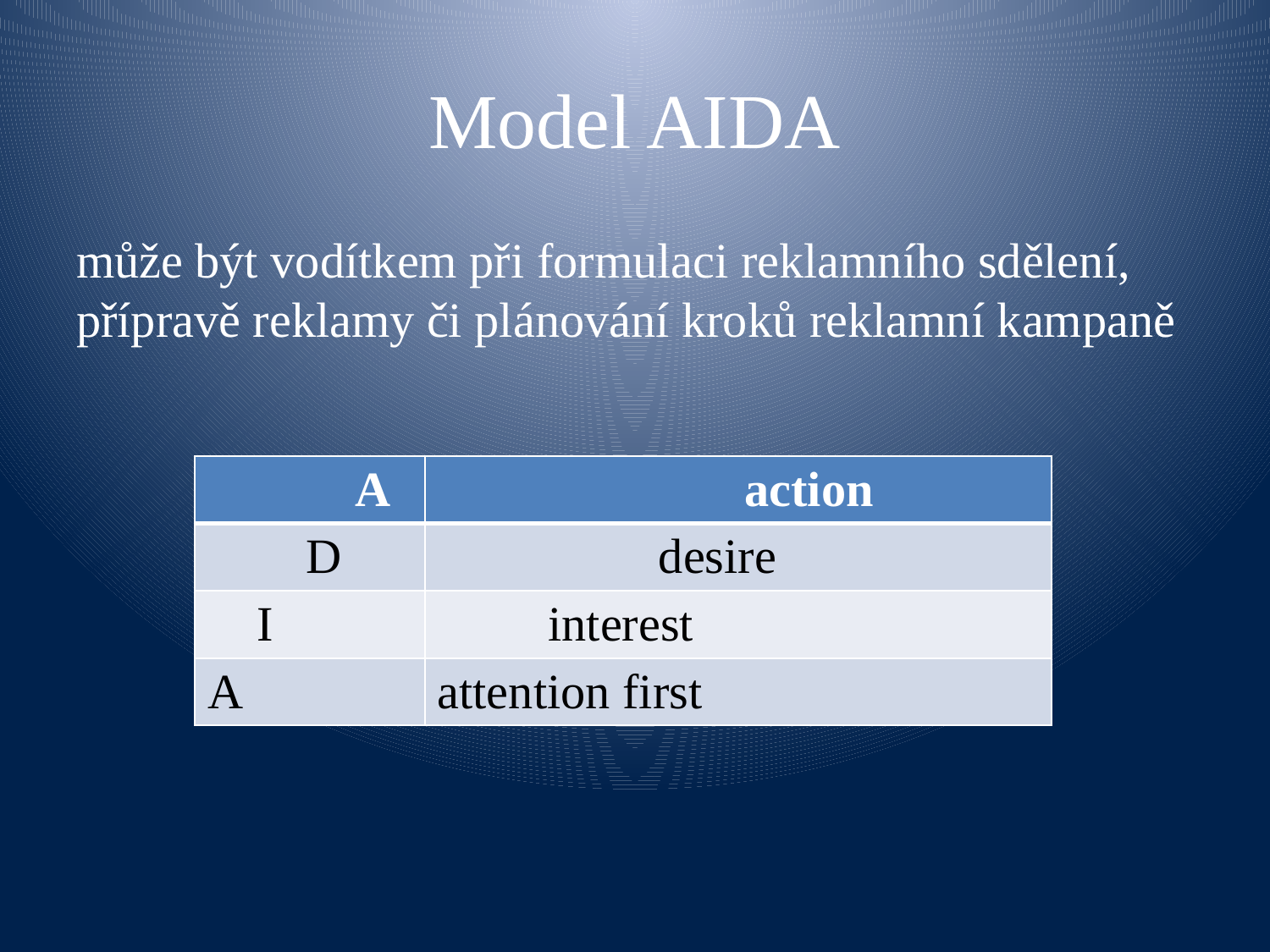

# Model AIDA
může být vodítkem při formulaci reklamního sdělení, přípravě reklamy či plánování kroků reklamní kampaně

| A | action |
| --- | --- |
| D | desire |
| I | interest |
| A | attention first |